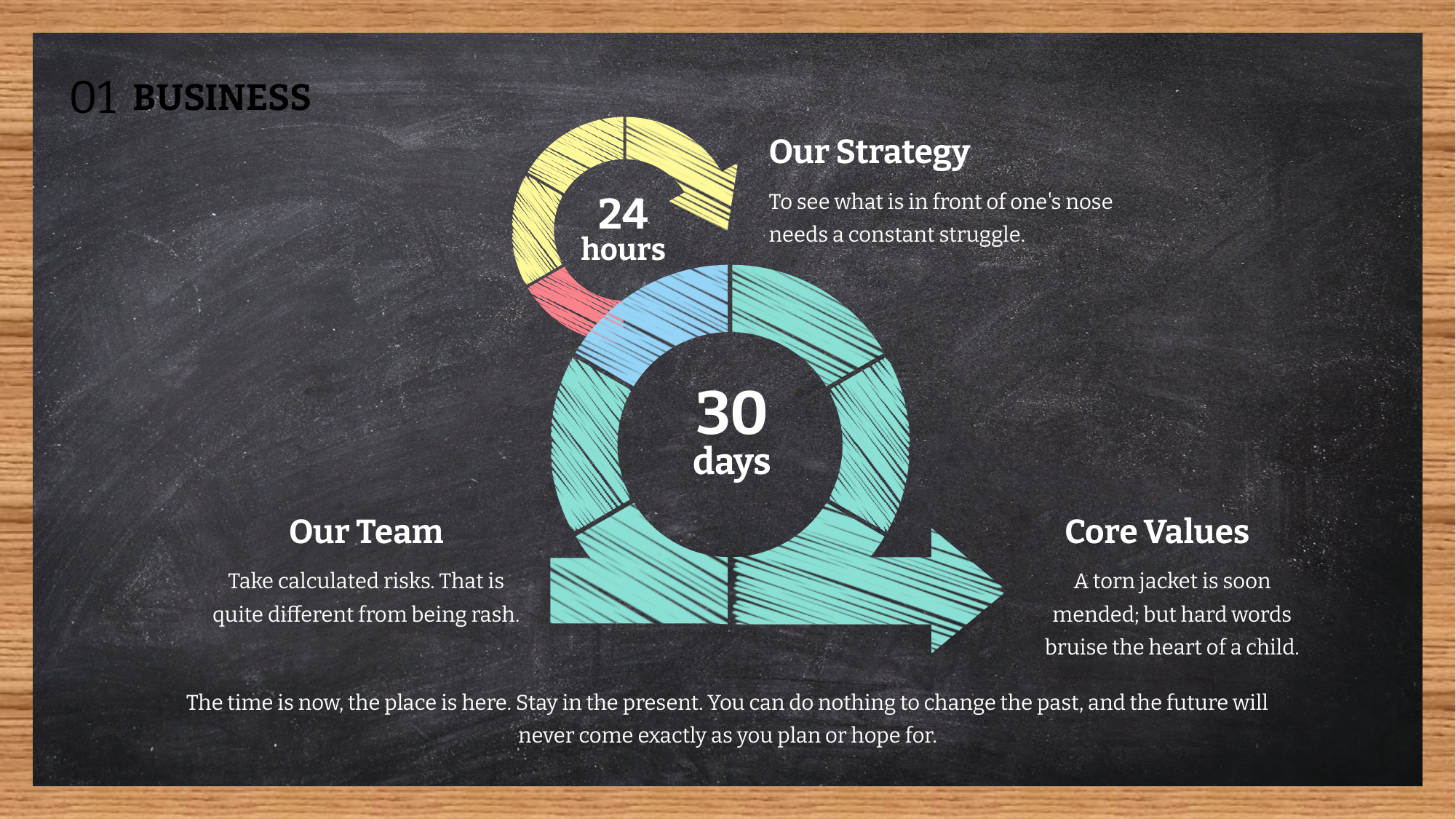

01
BUSINESS

Our Strategy
To see what is in front of one's nose needs a constant struggle.

24
hours

30
days

Our Team
Core Values
Take calculated risks. That is quite different from being rash.
A torn jacket is soon mended; but hard words bruise the heart of a child.
The time is now, the place is here. Stay in the present. You can do nothing to change the past, and the future will never come exactly as you plan or hope for.